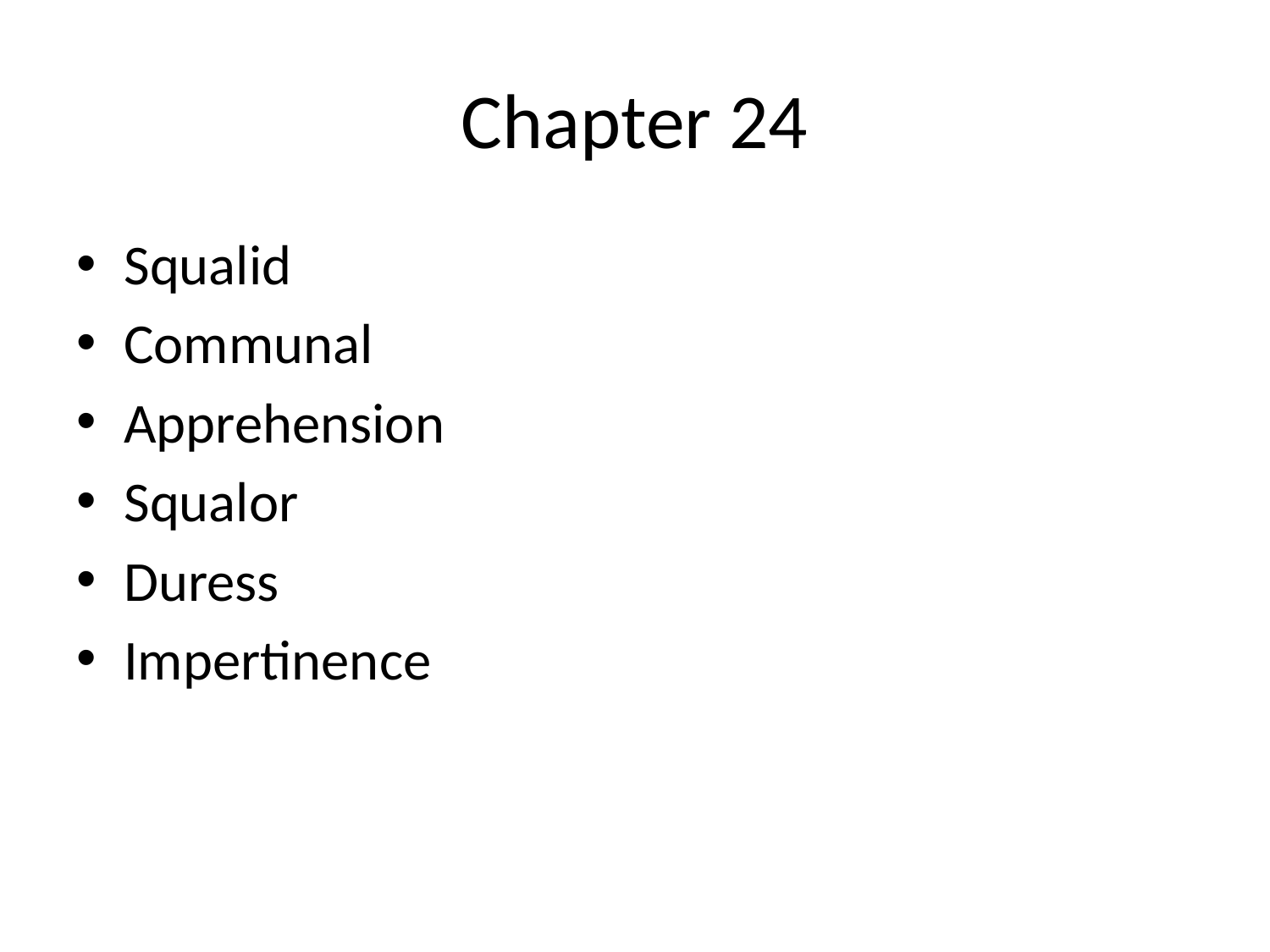

# Chapter 24
Squalid
Communal
Apprehension
Squalor
Duress
Impertinence